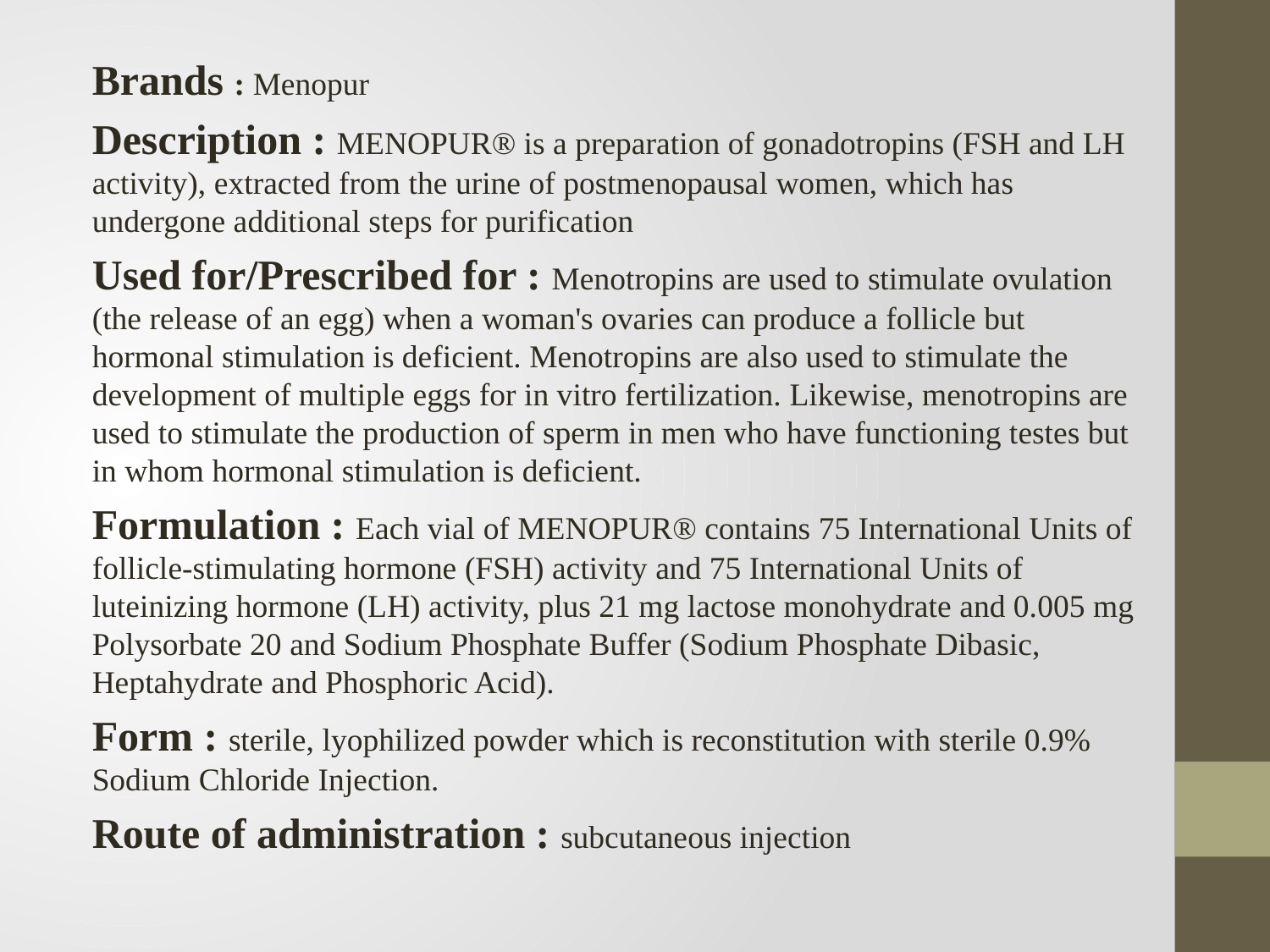

Brands : Menopur
Description : MENOPUR® is a preparation of gonadotropins (FSH and LH activity), extracted from the urine of postmenopausal women, which has undergone additional steps for purification
Used for/Prescribed for : Menotropins are used to stimulate ovulation (the release of an egg) when a woman's ovaries can produce a follicle but hormonal stimulation is deficient. Menotropins are also used to stimulate the development of multiple eggs for in vitro fertilization. Likewise, menotropins are used to stimulate the production of sperm in men who have functioning testes but in whom hormonal stimulation is deficient.
Formulation : Each vial of MENOPUR® contains 75 International Units of follicle-stimulating hormone (FSH) activity and 75 International Units of luteinizing hormone (LH) activity, plus 21 mg lactose monohydrate and 0.005 mg Polysorbate 20 and Sodium Phosphate Buffer (Sodium Phosphate Dibasic, Heptahydrate and Phosphoric Acid).
Form : sterile, lyophilized powder which is reconstitution with sterile 0.9% Sodium Chloride Injection.
Route of administration : subcutaneous injection